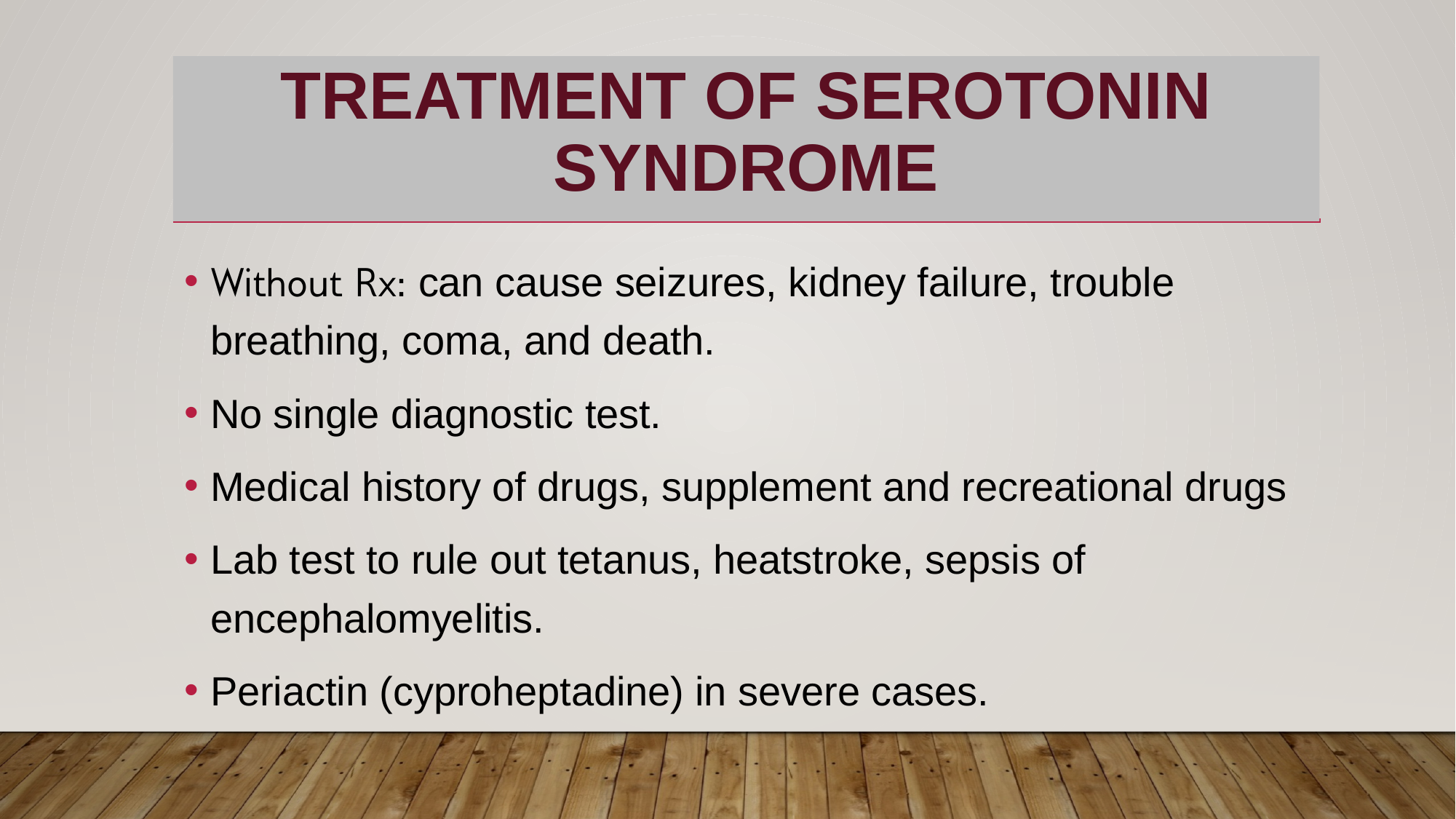

# Treatment of serotonin syndrome
Without Rx: can cause seizures, kidney failure, trouble breathing, coma, and death.
No single diagnostic test.
Medical history of drugs, supplement and recreational drugs
Lab test to rule out tetanus, heatstroke, sepsis of encephalomyelitis.
Periactin (cyproheptadine) in severe cases.